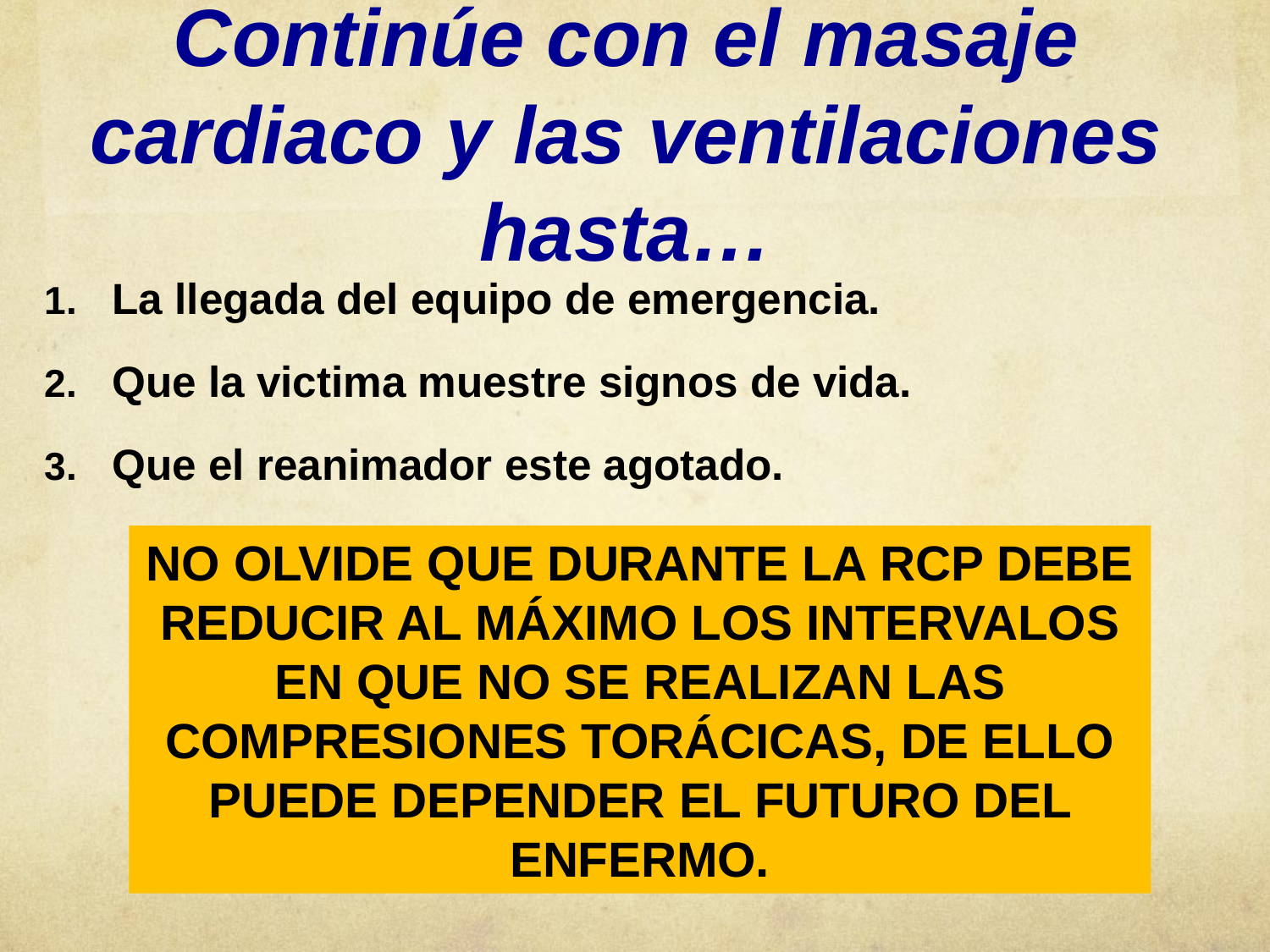

# Continúe con el masaje cardiaco y las ventilaciones hasta…
La llegada del equipo de emergencia.
Que la victima muestre signos de vida.
Que el reanimador este agotado.
NO OLVIDE QUE DURANTE LA RCP DEBE REDUCIR AL MÁXIMO LOS INTERVALOS EN QUE NO SE REALIZAN LAS COMPRESIONES TORÁCICAS, DE ELLO PUEDE DEPENDER EL FUTURO DEL ENFERMO.